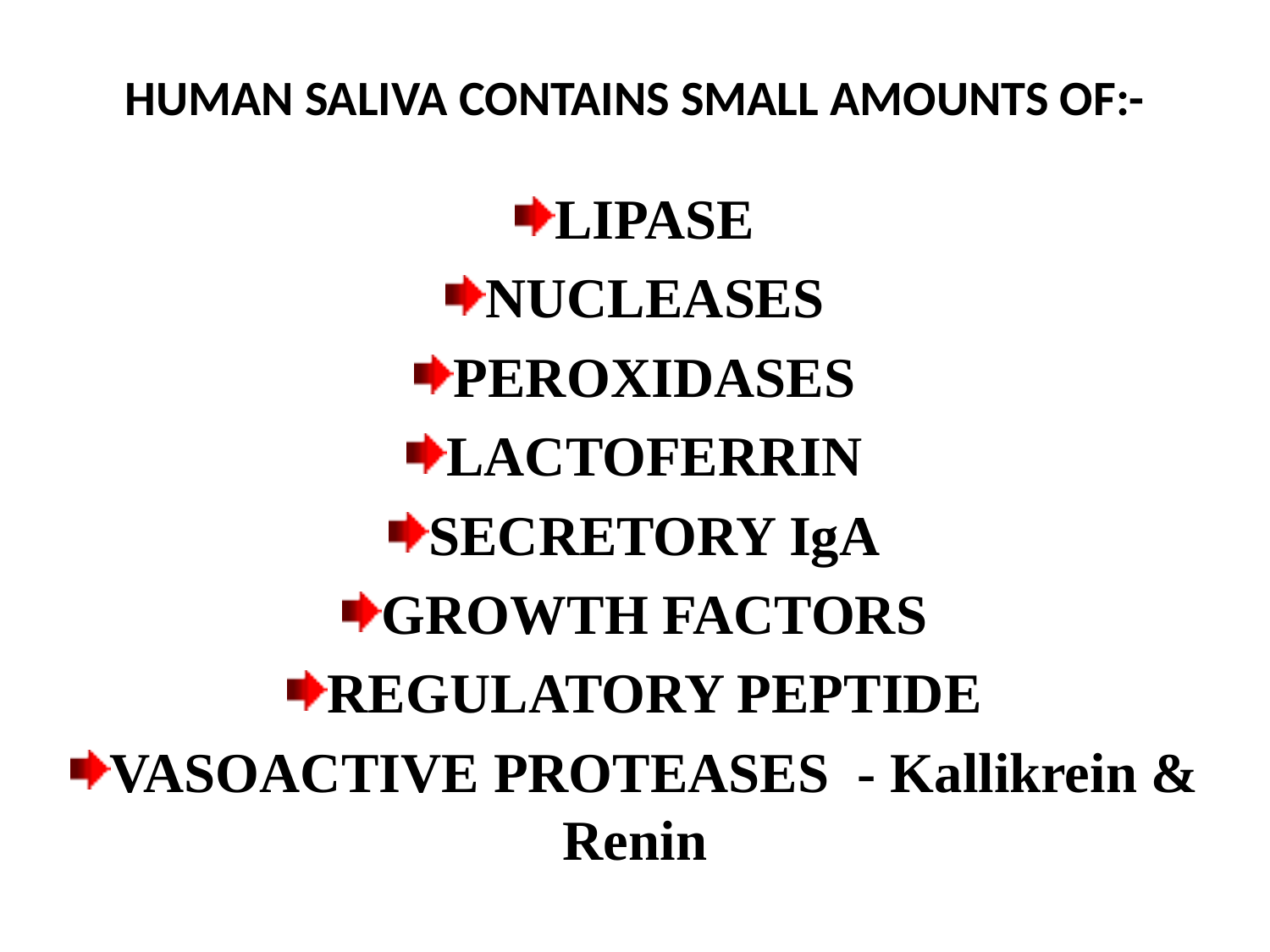

# HUMAN SALIVA CONTAINS SMALL AMOUNTS OF:-
LIPASE
NUCLEASES
PEROXIDASES
LACTOFERRIN
SECRETORY IgA
GROWTH FACTORS
REGULATORY PEPTIDE
VASOACTIVE PROTEASES  - Kallikrein & Renin